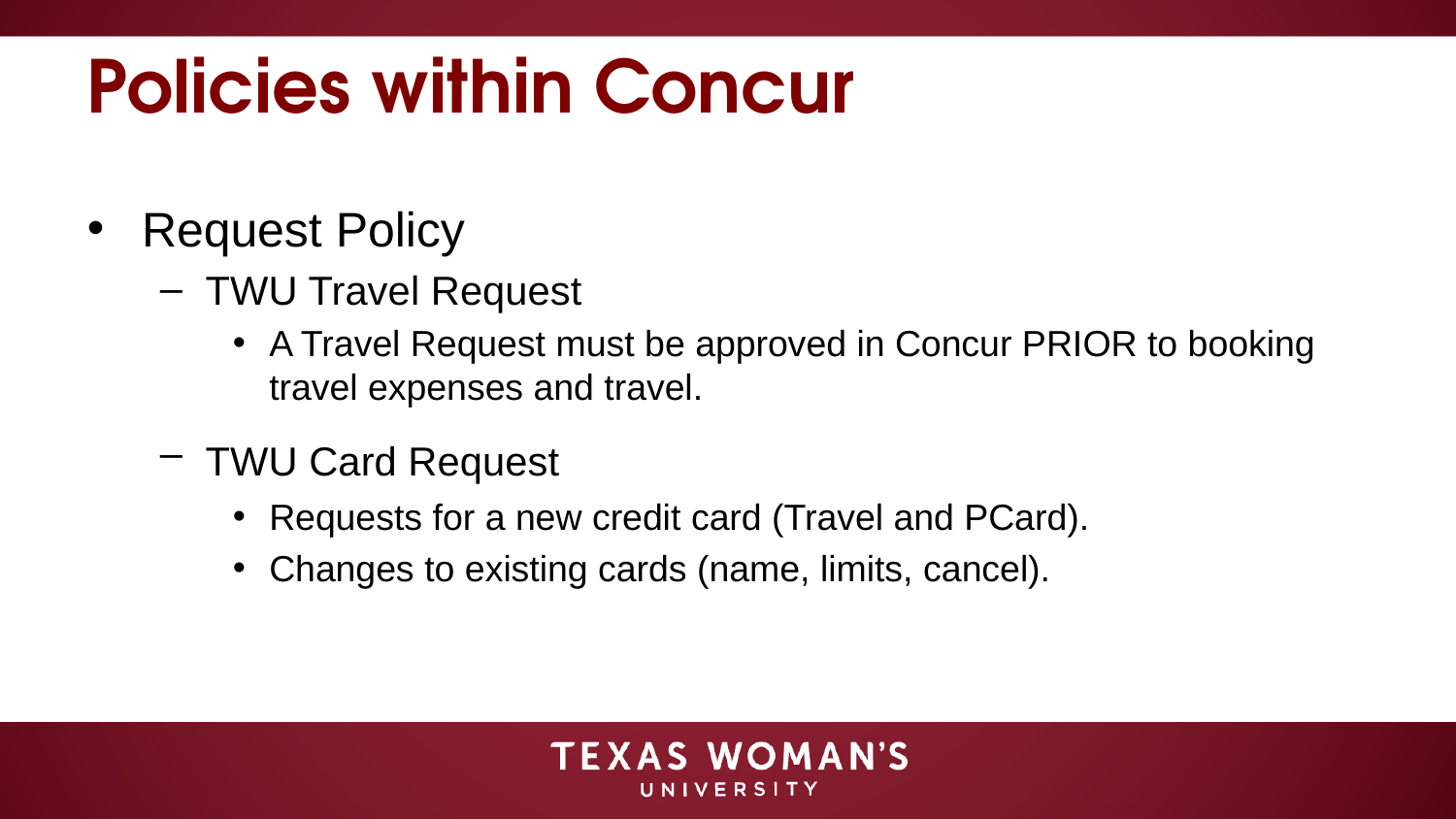

# Policies within Concur
Request Policy
TWU Travel Request
A Travel Request must be approved in Concur PRIOR to booking travel expenses and travel.
TWU Card Request
Requests for a new credit card (Travel and PCard).
Changes to existing cards (name, limits, cancel).